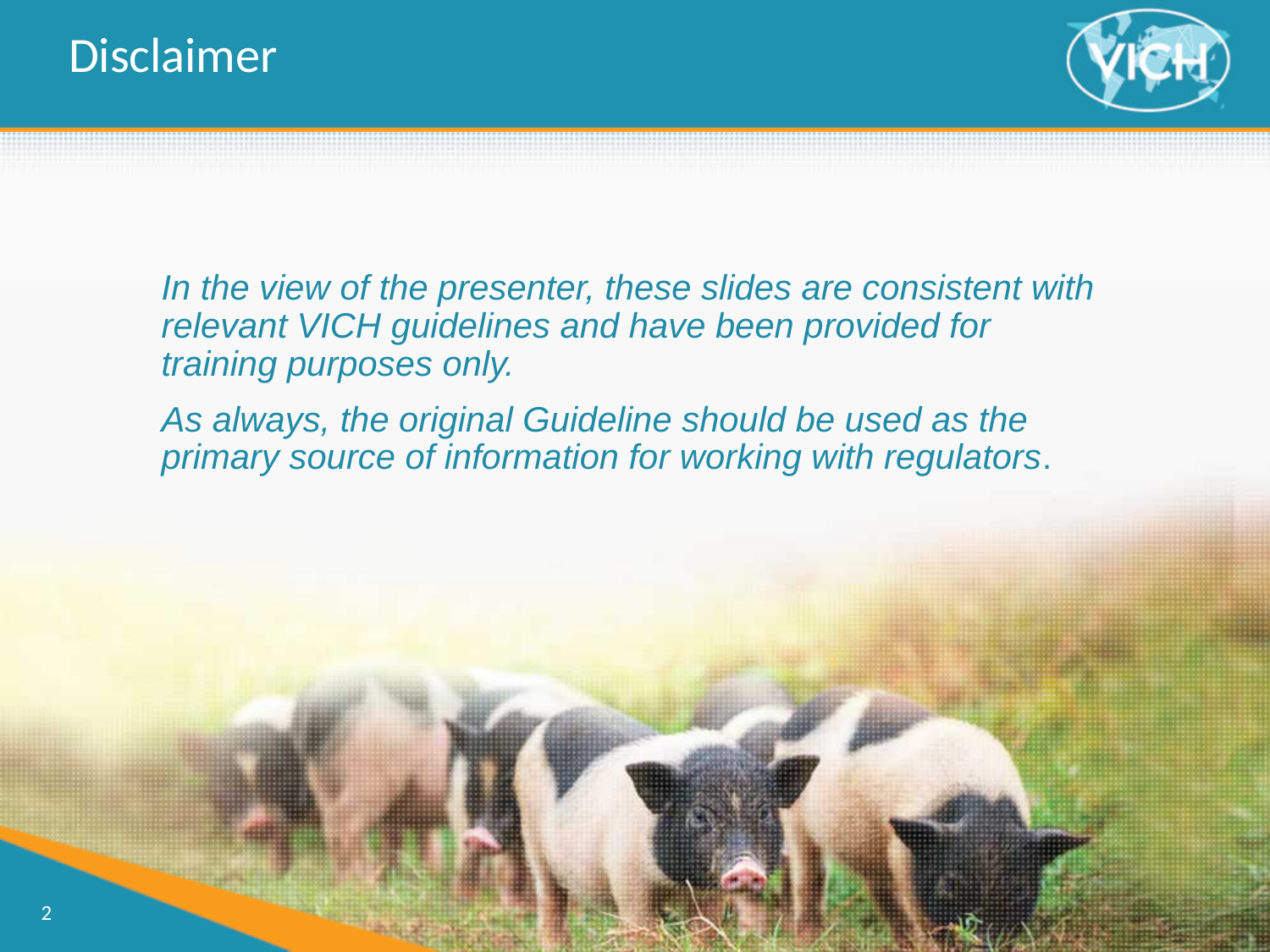

Disclaimer
In the view of the presenter, these slides are consistent with relevant VICH guidelines and have been provided for training purposes only.
As always, the original Guideline should be used as the primary source of information for working with regulators.